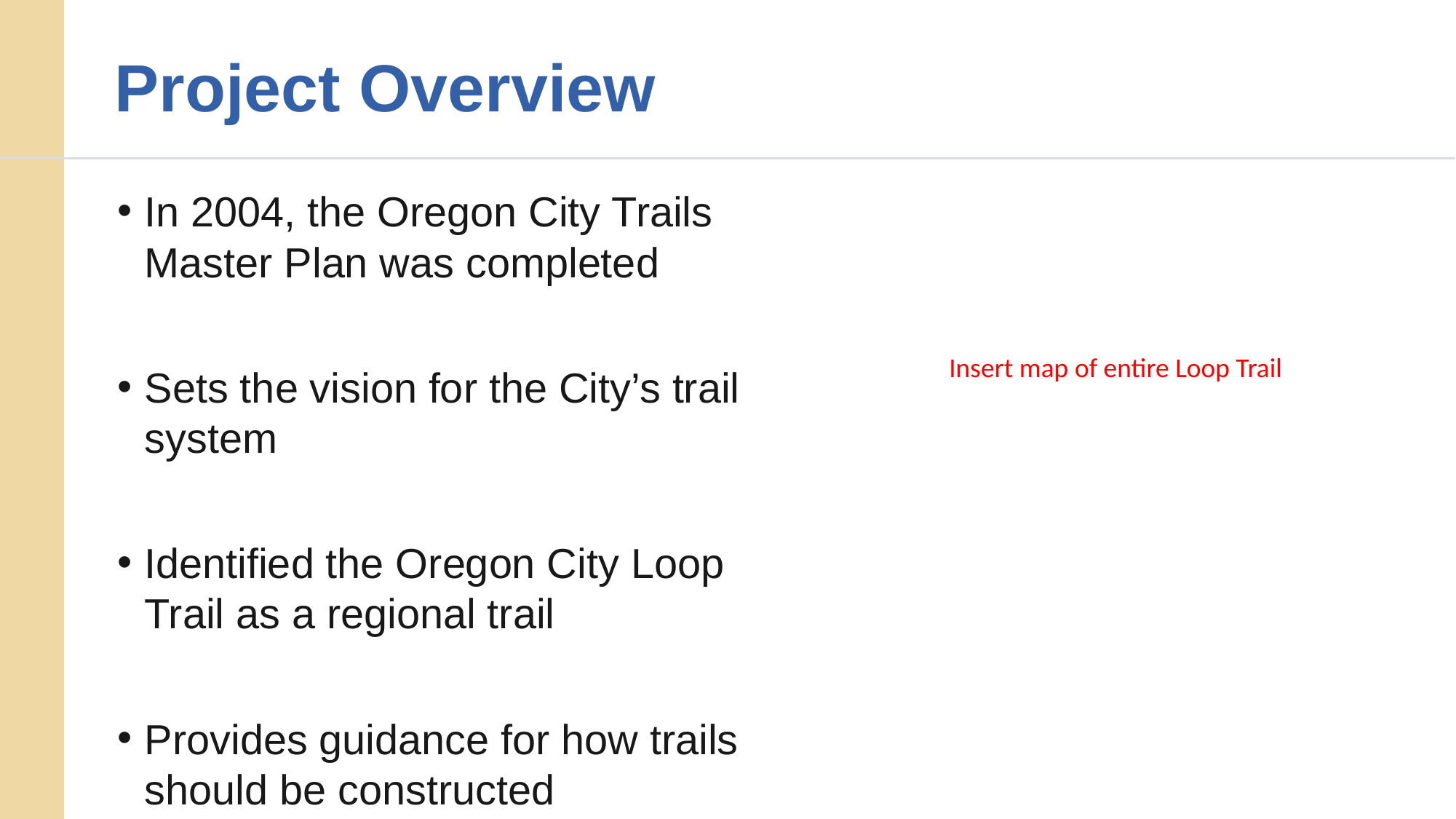

# Project Overview
In 2004, the Oregon City Trails Master Plan was completed
Sets the vision for the City’s trail system
Identified the Oregon City Loop Trail as a regional trail
Provides guidance for how trails should be constructed
Insert map of entire Loop Trail